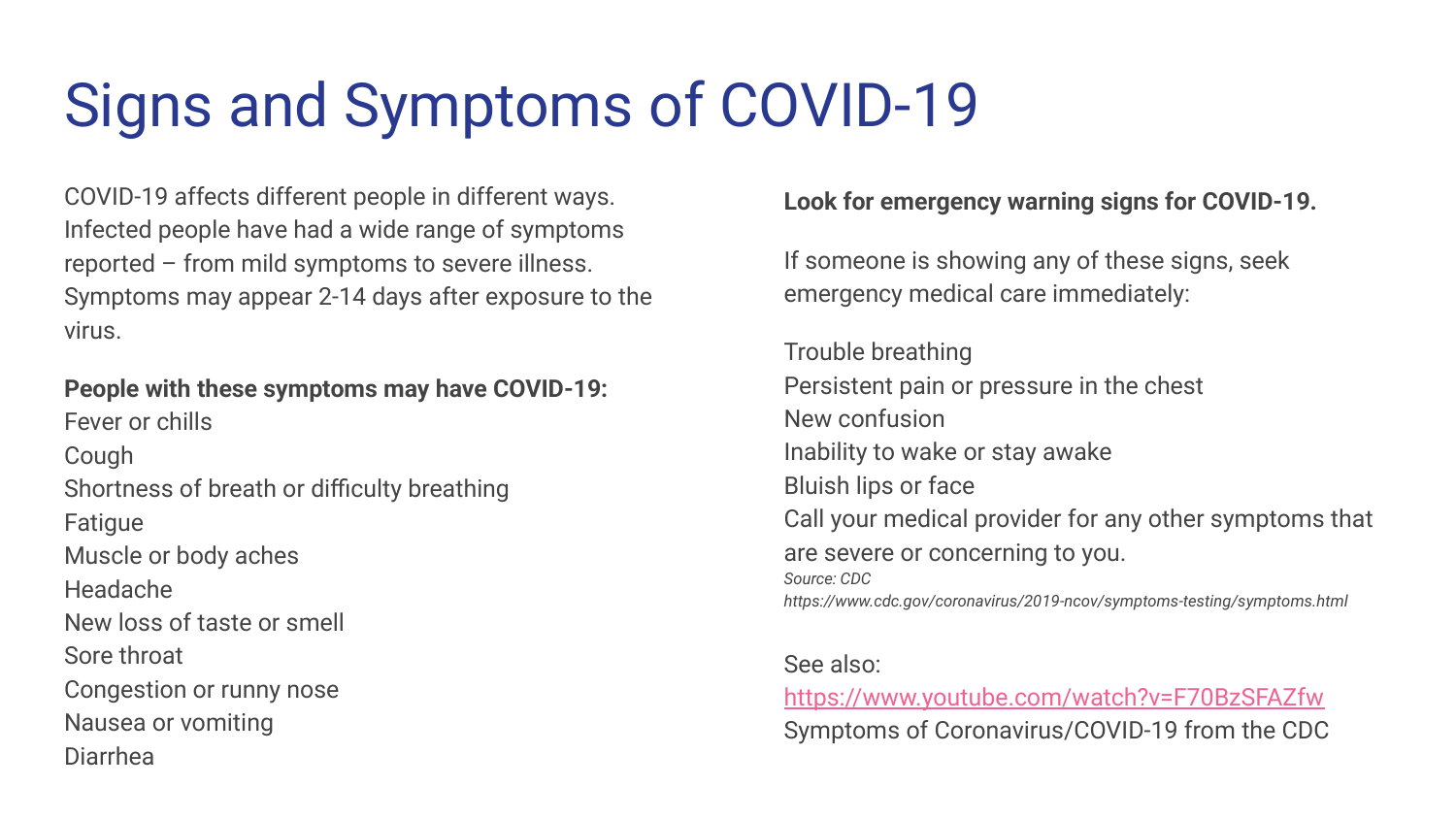

# Signs and Symptoms of COVID-19
COVID-19 affects different people in different ways. Infected people have had a wide range of symptoms reported – from mild symptoms to severe illness. Symptoms may appear 2-14 days after exposure to the virus.

People with these symptoms may have COVID-19:
Fever or chills
Cough
Shortness of breath or difficulty breathing
Fatigue
Muscle or body aches
Headache
New loss of taste or smell
Sore throat
Congestion or runny nose
Nausea or vomiting
Diarrhea

Look for emergency warning signs for COVID-19.

If someone is showing any of these signs, seek emergency medical care immediately:

Trouble breathing
Persistent pain or pressure in the chest
New confusion
Inability to wake or stay awake
Bluish lips or face
Call your medical provider for any other symptoms that are severe or concerning to you.
Source: CDC https://www.cdc.gov/coronavirus/2019-ncov/symptoms-testing/symptoms.html

See also: https://www.youtube.com/watch?v=F70BzSFAZfw Symptoms of Coronavirus/COVID-19 from the CDC